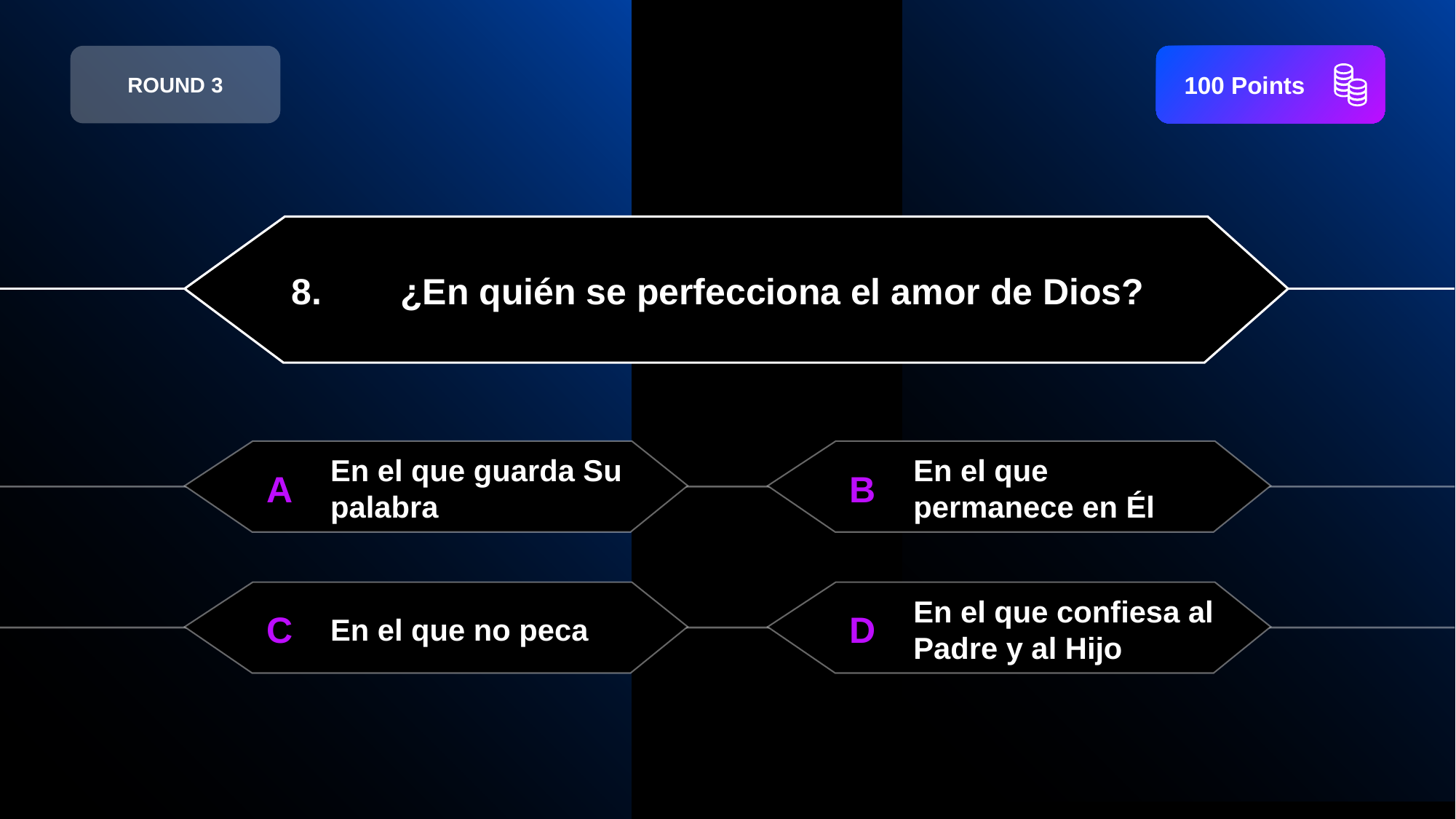

ROUND 3
  100 Points

8.	¿En quién se perfecciona el amor de Dios?

A
B
En el que guarda Su palabra
En el que permanece en Él

C
D
En el que no peca
En el que confiesa al Padre y al Hijo